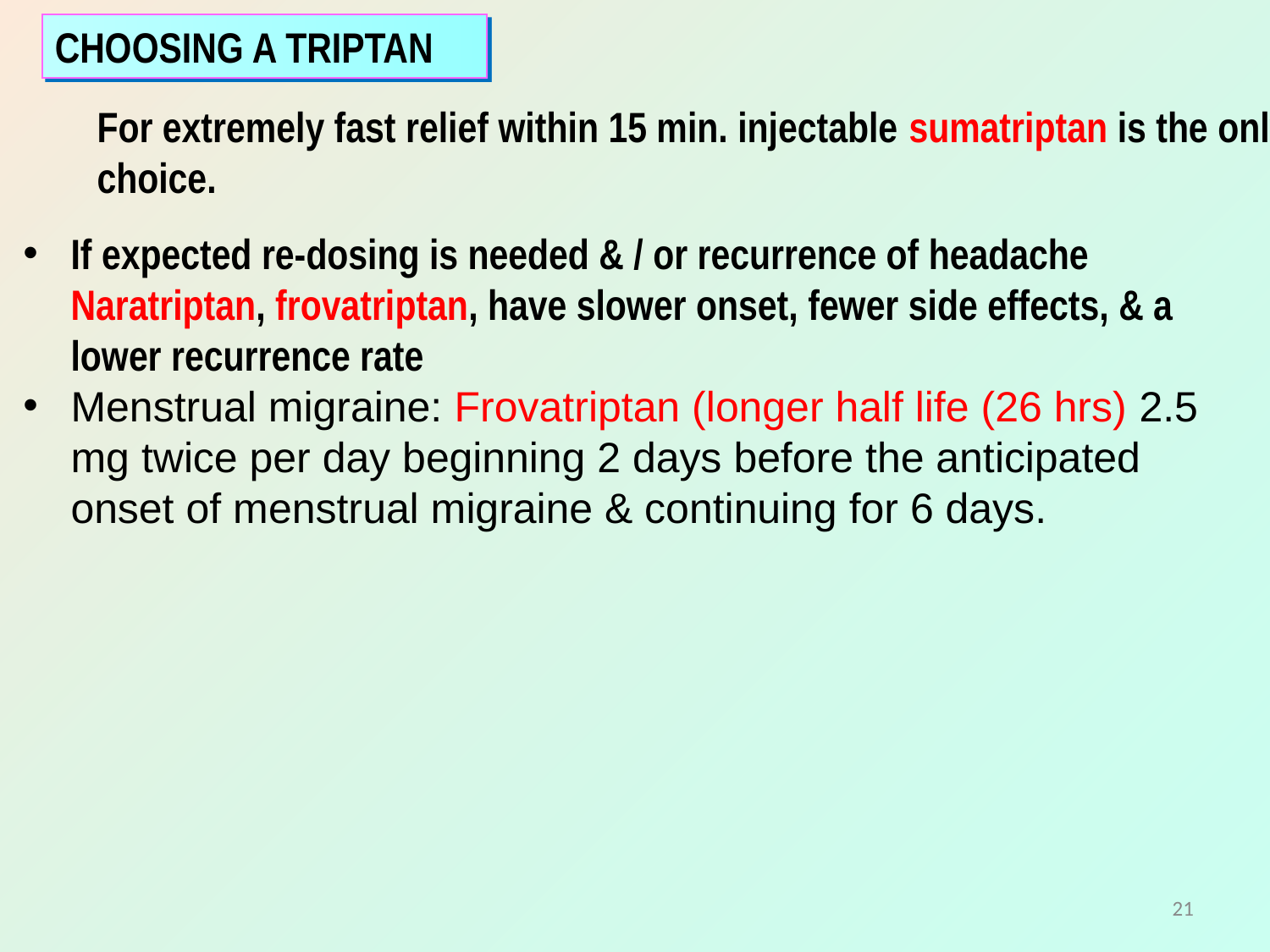

CHOOSING A TRIPTAN
For extremely fast relief within 15 min. injectable sumatriptan is the only choice.
If expected re-dosing is needed & / or recurrence of headache Naratriptan, frovatriptan, have slower onset, fewer side effects, & a lower recurrence rate
Menstrual migraine: Frovatriptan (longer half life (26 hrs) 2.5 mg twice per day beginning 2 days before the anticipated onset of menstrual migraine & continuing for 6 days.
21